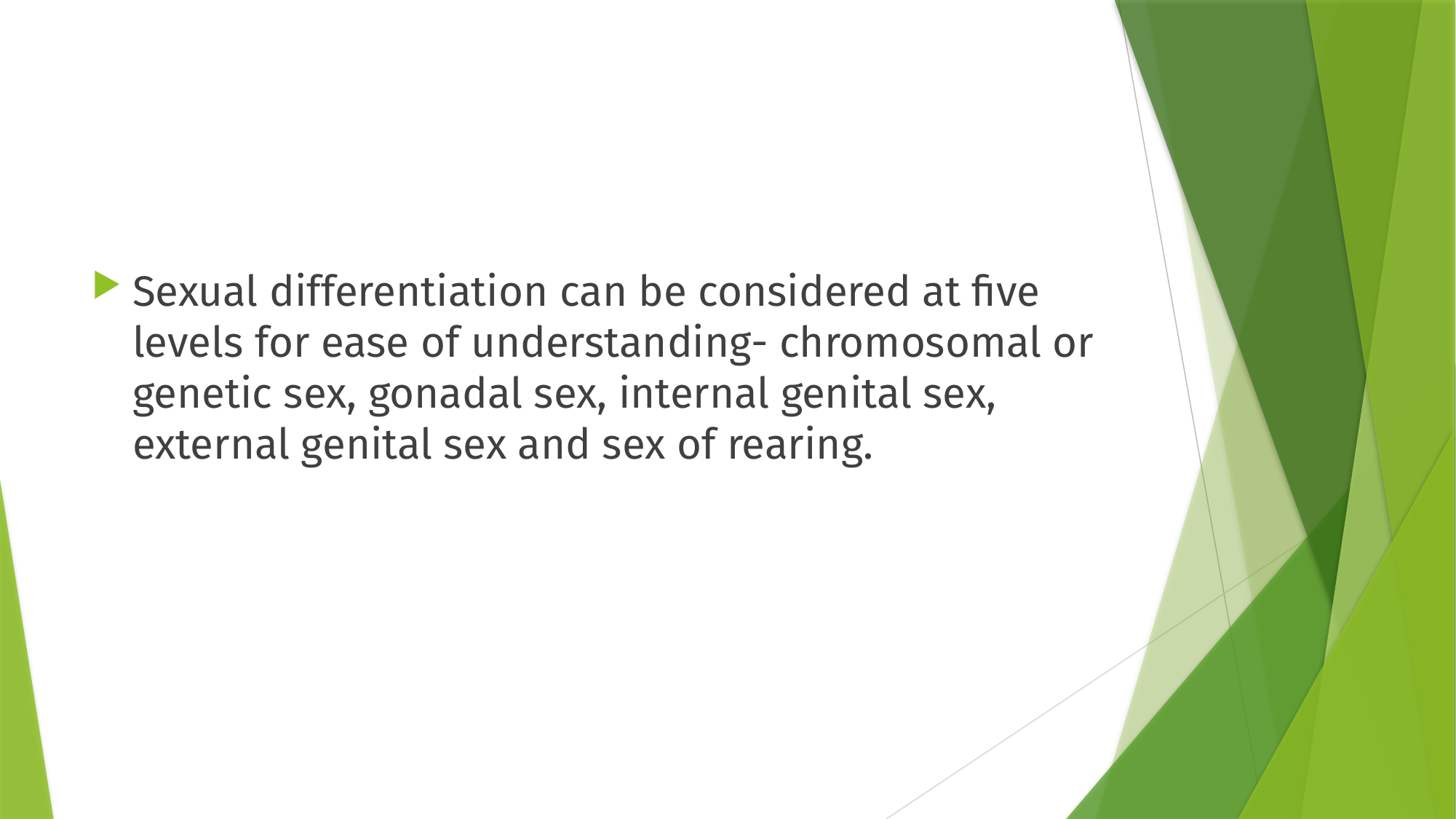

#
Sexual differentiation can be considered at five levels for ease of understanding- chromosomal or genetic sex, gonadal sex, internal genital sex, external genital sex and sex of rearing.